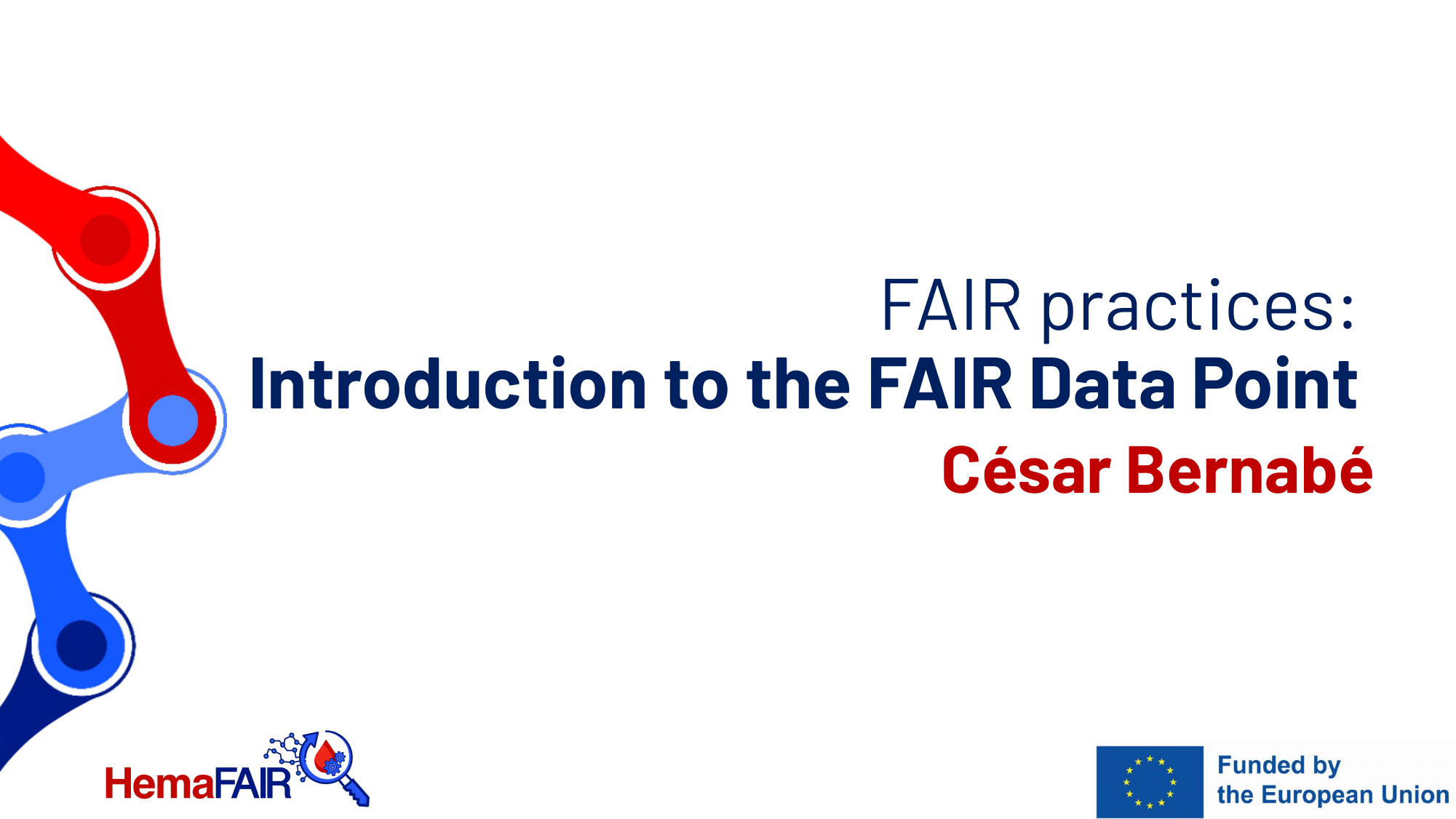

# FAIR practices: Introduction to the FAIR Data Point
César Bernabé